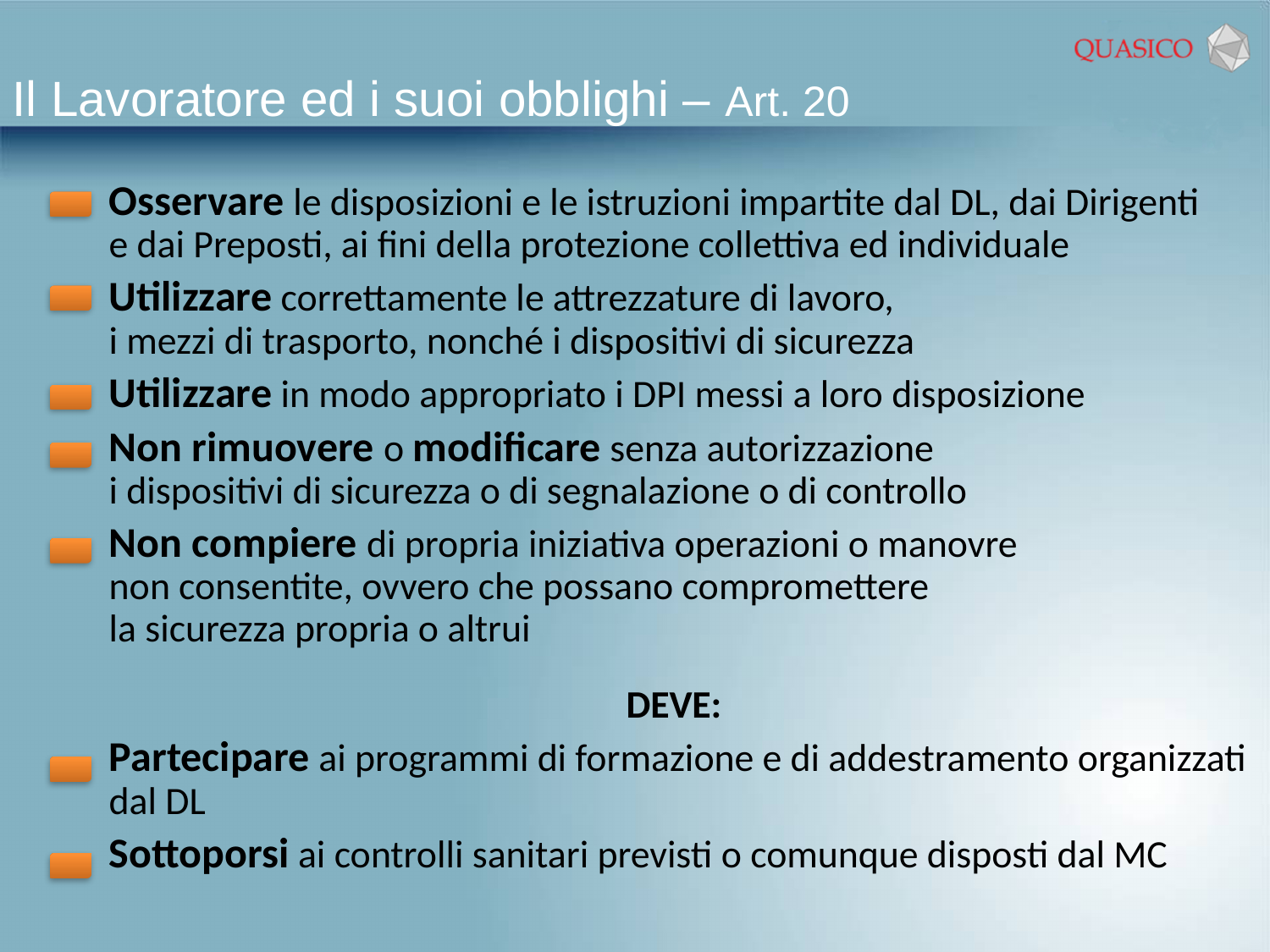

Il Lavoratore ed i suoi obblighi – Art. 20
Osservare le disposizioni e le istruzioni impartite dal DL, dai Dirigenti
e dai Preposti, ai fini della protezione collettiva ed individuale
Utilizzare correttamente le attrezzature di lavoro,
i mezzi di trasporto, nonché i dispositivi di sicurezza
Utilizzare in modo appropriato i DPI messi a loro disposizione
Non rimuovere o modificare senza autorizzazione
i dispositivi di sicurezza o di segnalazione o di controllo
Non compiere di propria iniziativa operazioni o manovre
non consentite, ovvero che possano compromettere
la sicurezza propria o altrui

DEVE:
Partecipare ai programmi di formazione e di addestramento organizzati dal DL
Sottoporsi ai controlli sanitari previsti o comunque disposti dal MC